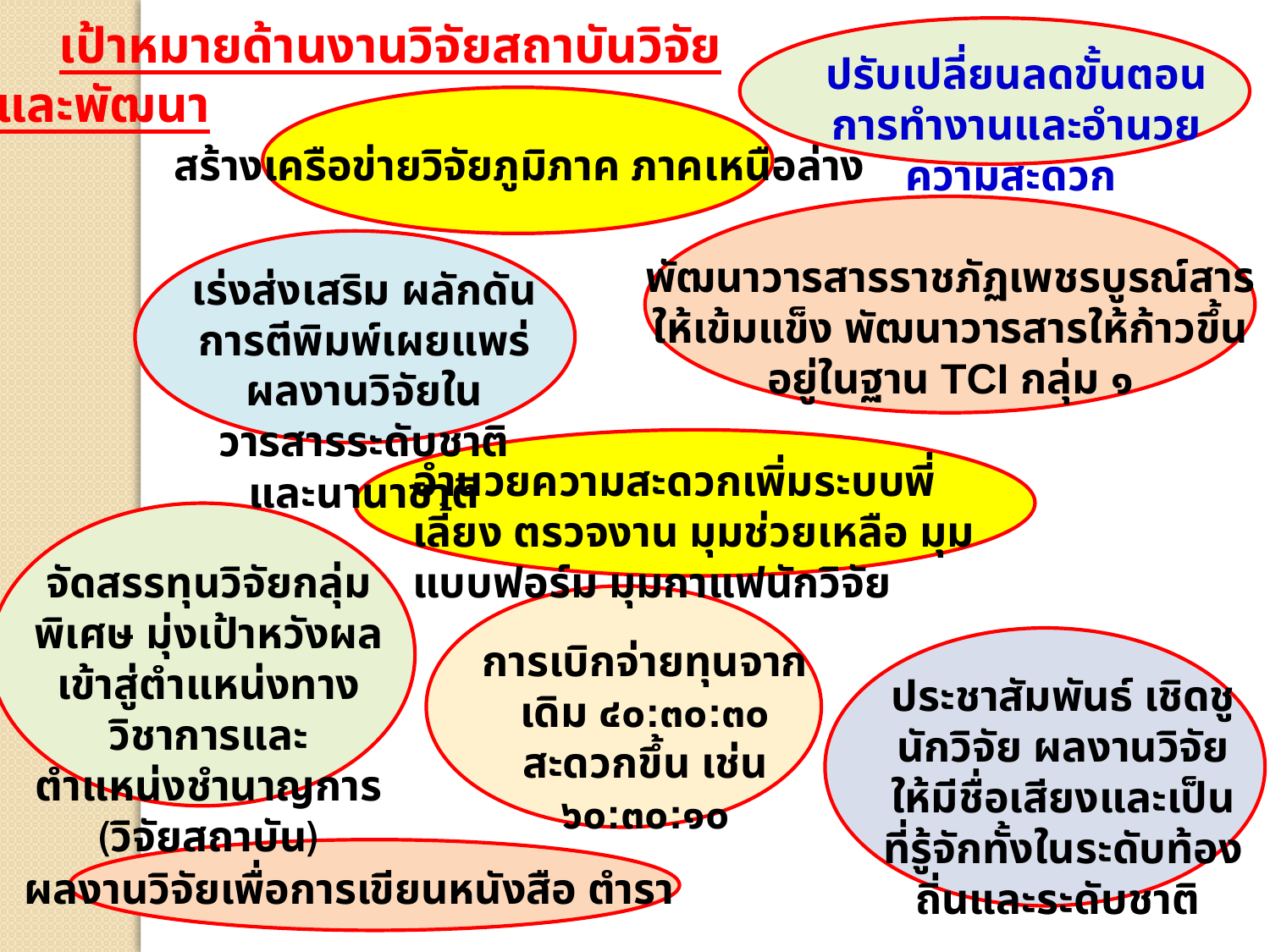

เป้าหมายด้านงานวิจัยสถาบันวิจัยและพัฒนา

ปรับเปลี่ยนลดขั้นตอนการทำงานและอำนวยความสะดวก

สร้างเครือข่ายวิจัยภูมิภาค ภาคเหนือล่าง

พัฒนาวารสารราชภัฏเพชรบูรณ์สารให้เข้มแข็ง พัฒนาวารสารให้ก้าวขึ้นอยู่ในฐาน TCI กลุ่ม ๑
เร่งส่งเสริม ผลักดันการตีพิมพ์เผยแพร่ผลงานวิจัยในวารสารระดับชาติและนานาชาติ

อำนวยความสะดวกเพิ่มระบบพี่เลี้ยง ตรวจงาน มุมช่วยเหลือ มุมแบบฟอร์ม มุมกาแฟนักวิจัย

จัดสรรทุนวิจัยกลุ่มพิเศษ มุ่งเป้าหวังผลเข้าสู่ตำแหน่งทางวิชาการและตำแหน่งชำนาญการ (วิจัยสถาบัน)

การเบิกจ่ายทุนจากเดิม ๔๐:๓๐:๓๐ สะดวกขึ้น เช่น ๖๐:๓๐:๑๐

ประชาสัมพันธ์ เชิดชูนักวิจัย ผลงานวิจัย ให้มีชื่อเสียงและเป็นที่รู้จักทั้งในระดับท้องถิ่นและระดับชาติ

ผลงานวิจัยเพื่อการเขียนหนังสือ ตำรา